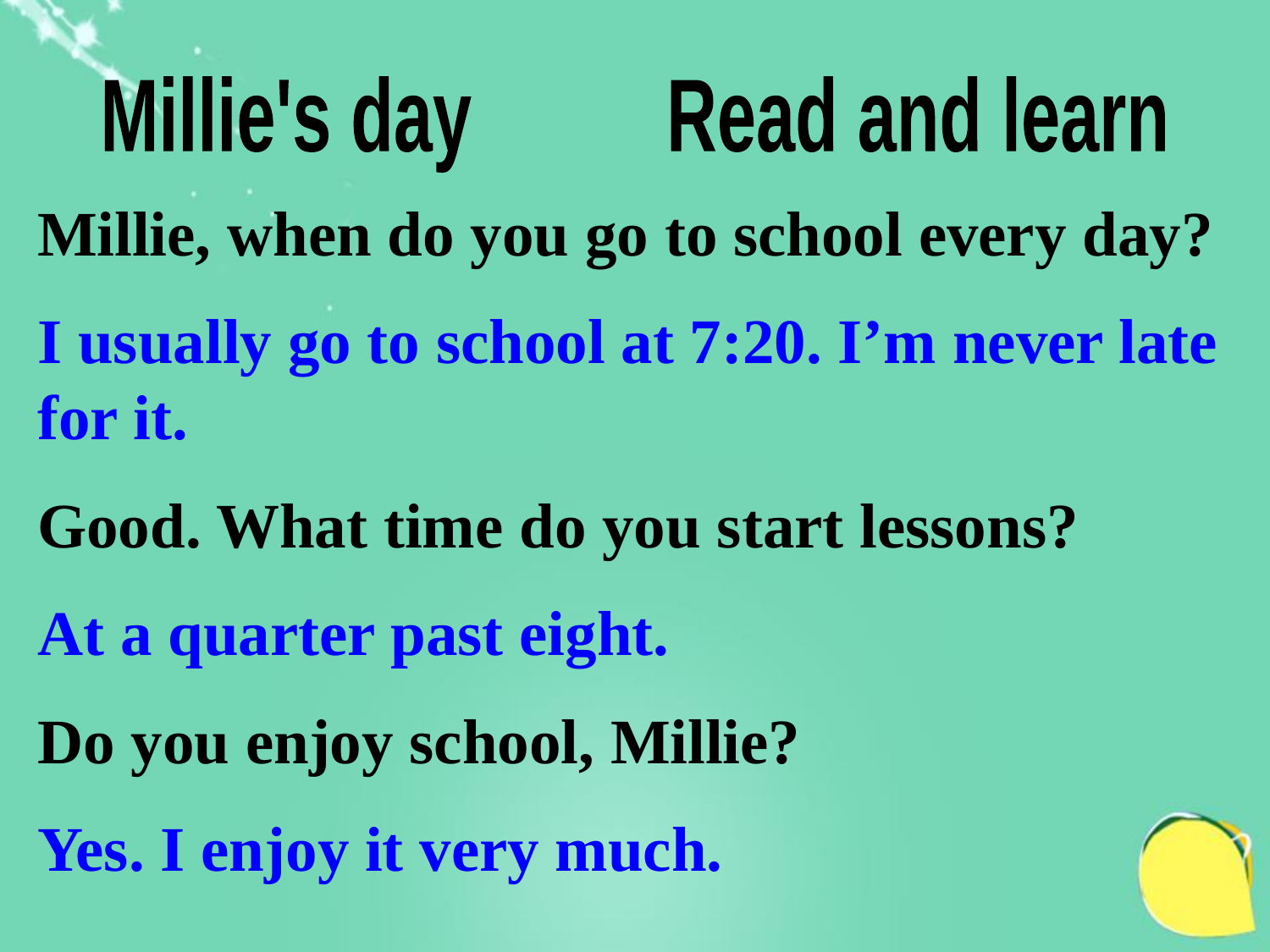

Millie's day          Read and learn
Millie, when do you go to school every day?
I usually go to school at 7:20. I’m never late for it.
Good. What time do you start lessons?
At a quarter past eight.
Do you enjoy school, Millie?
Yes. I enjoy it very much.